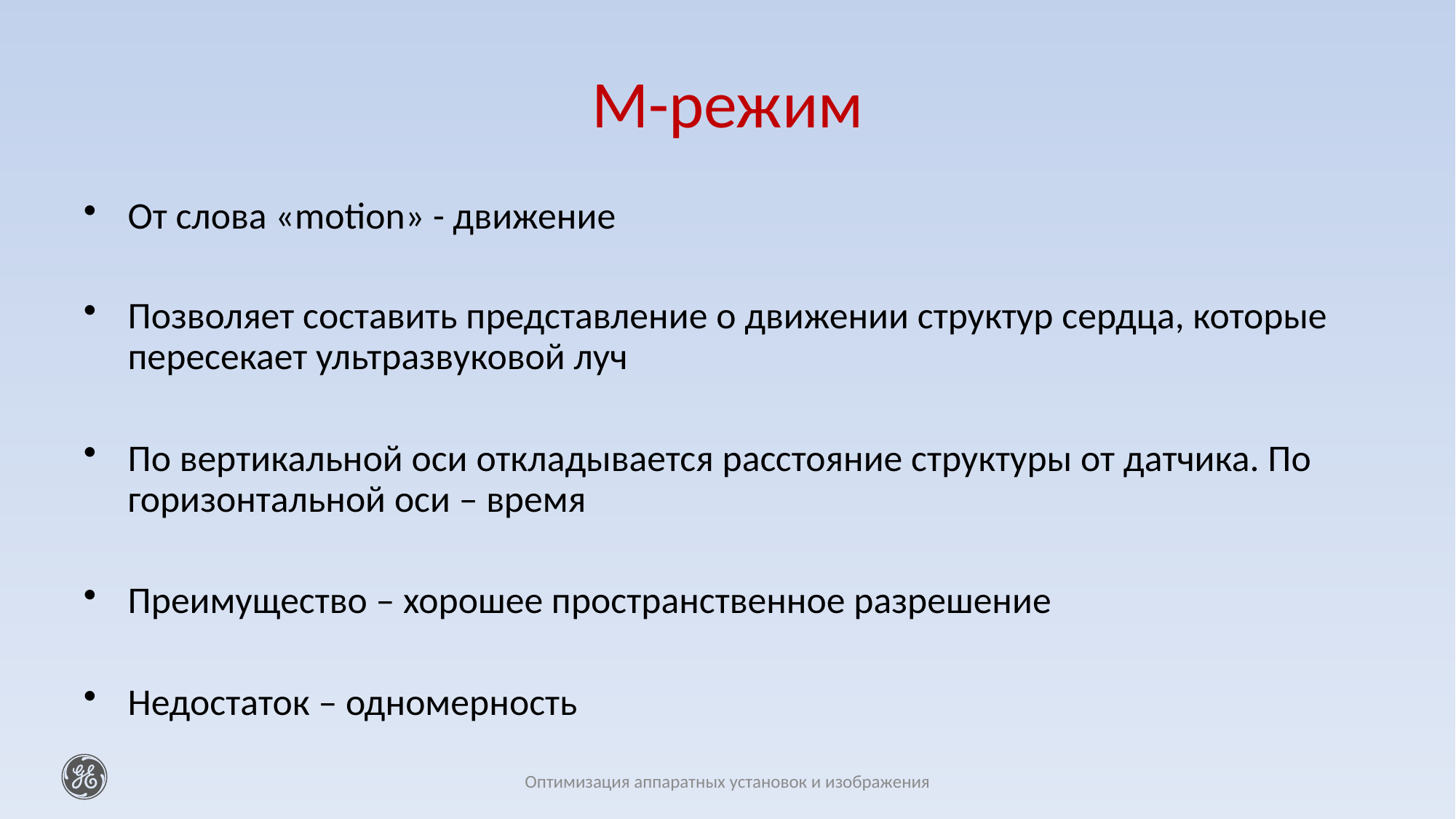

# М-режим
От слова «motion» - движение

Позволяет составить представление о движении структур сердца, которые пересекает ультразвуковой луч

По вертикальной оси откладывается расстояние структуры от датчика. По горизонтальной оси – время

Преимущество – хорошее пространственное разрешение

Недостаток – одномерность
Оптимизация аппаратных установок и изображения